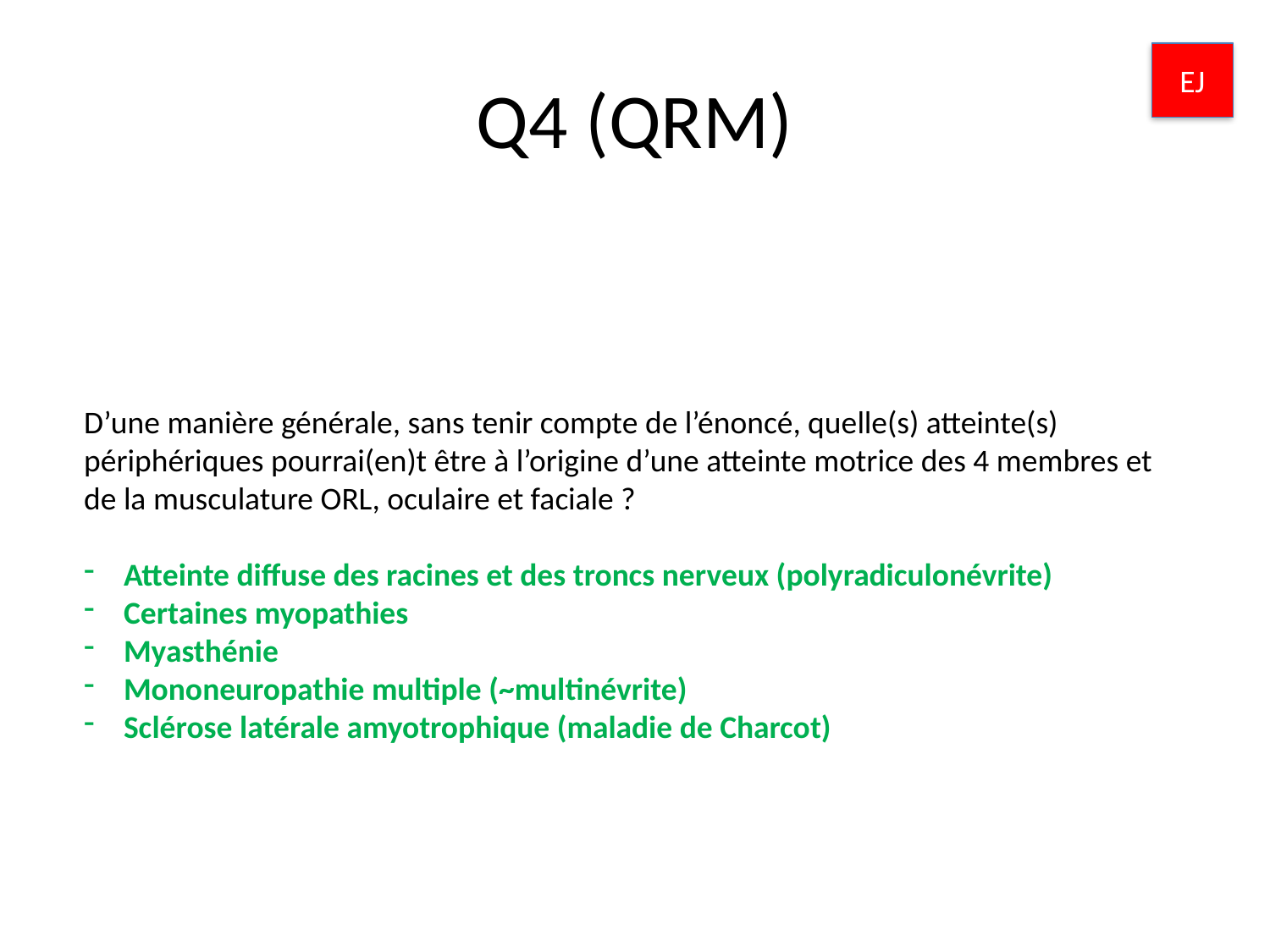

# Q4 (QRM)
EJ
D’une manière générale, sans tenir compte de l’énoncé, quelle(s) atteinte(s) périphériques pourrai(en)t être à l’origine d’une atteinte motrice des 4 membres et de la musculature ORL, oculaire et faciale ?

Atteinte diffuse des racines et des troncs nerveux (polyradiculonévrite)
Certaines myopathies
Myasthénie
Mononeuropathie multiple (~multinévrite)
Sclérose latérale amyotrophique (maladie de Charcot)